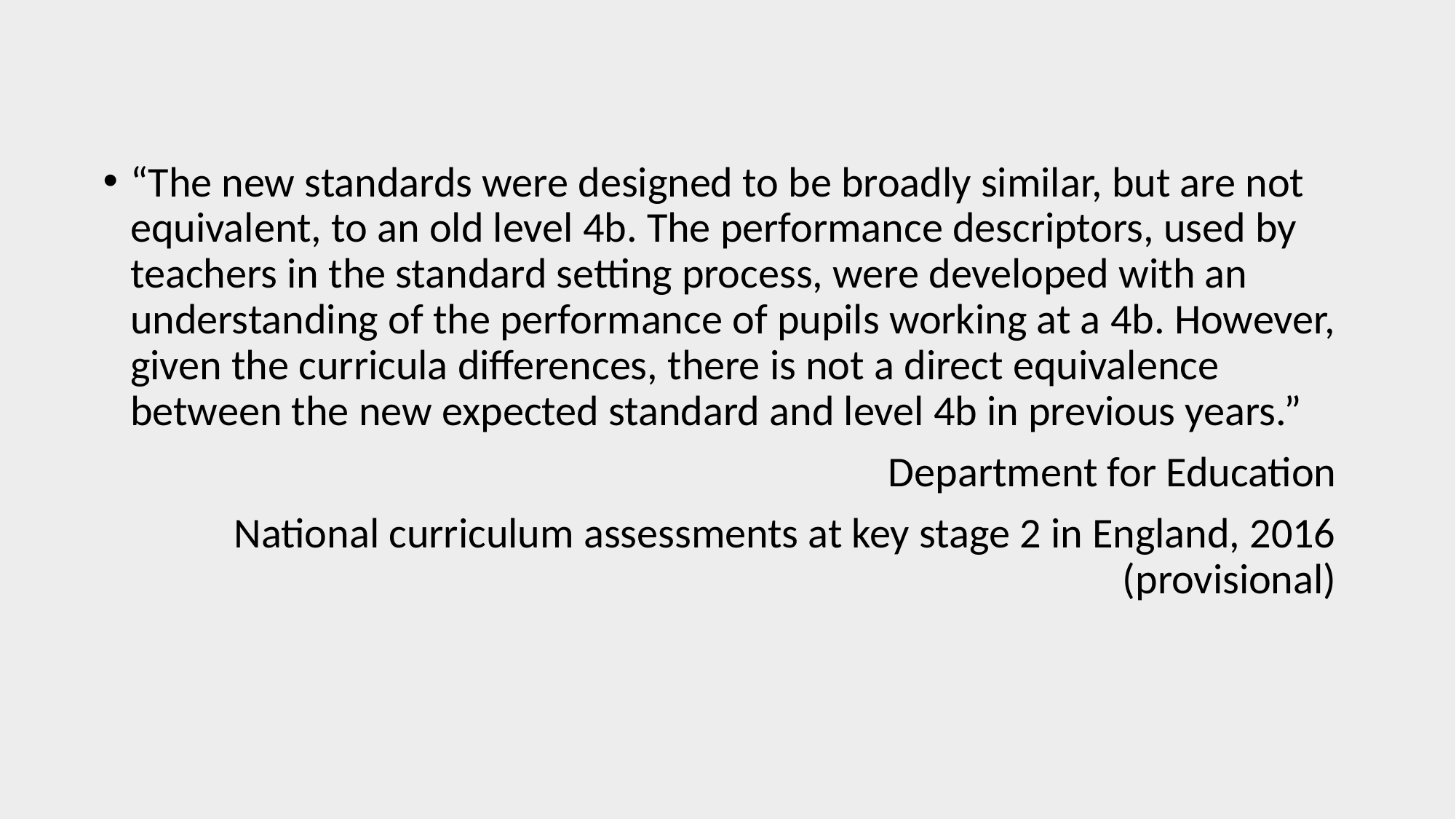

“The new standards were designed to be broadly similar, but are not equivalent, to an old level 4b. The performance descriptors, used by teachers in the standard setting process, were developed with an understanding of the performance of pupils working at a 4b. However, given the curricula differences, there is not a direct equivalence between the new expected standard and level 4b in previous years.”
Department for Education
National curriculum assessments at key stage 2 in England, 2016 (provisional)